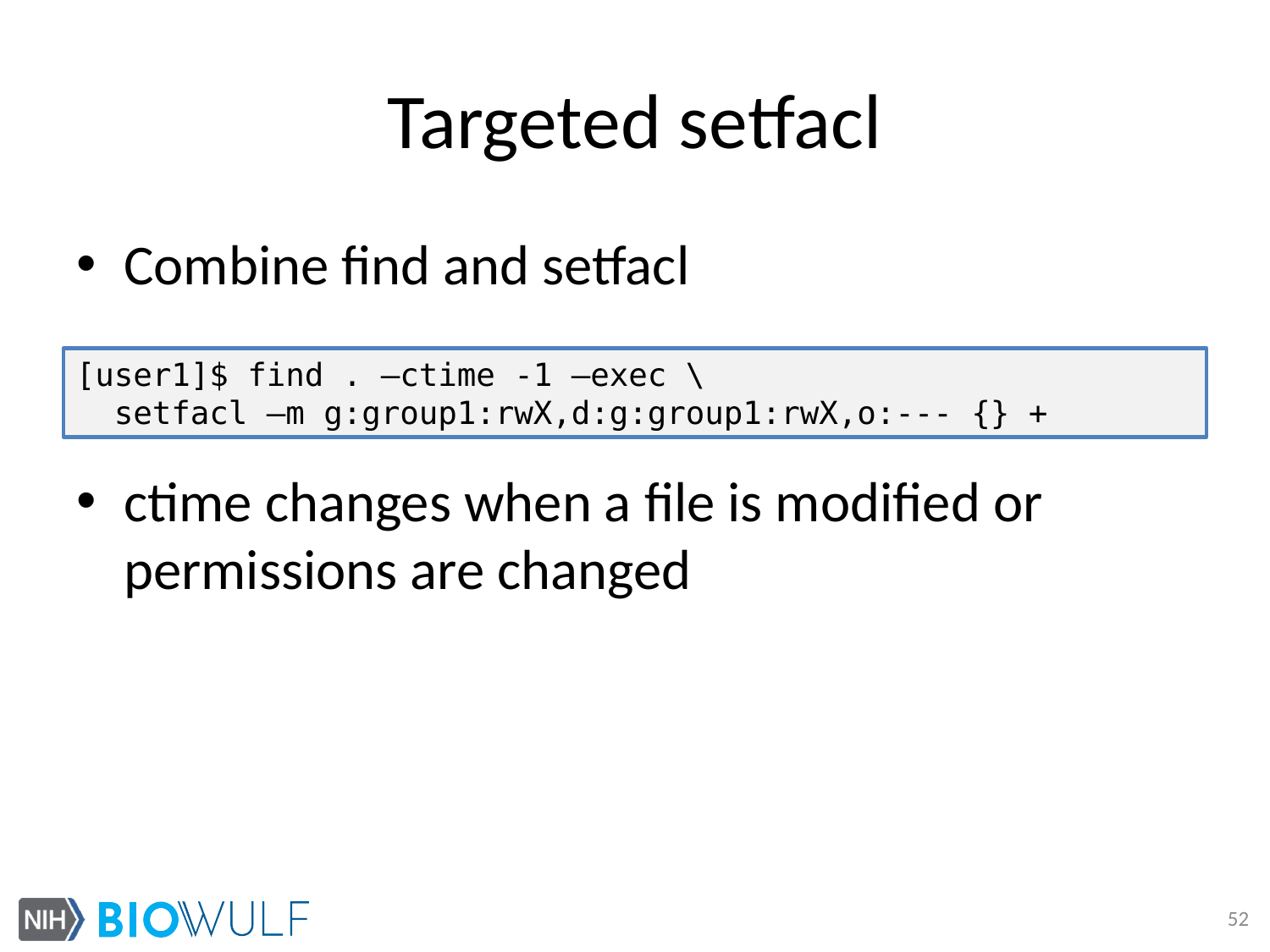

# Targeted setfacl
Combine find and setfacl

ctime changes when a file is modified or permissions are changed

[user1]$ find . –ctime -1 –exec \
  setfacl –m g:group1:rwX,d:g:group1:rwX,o:--- {} +
52